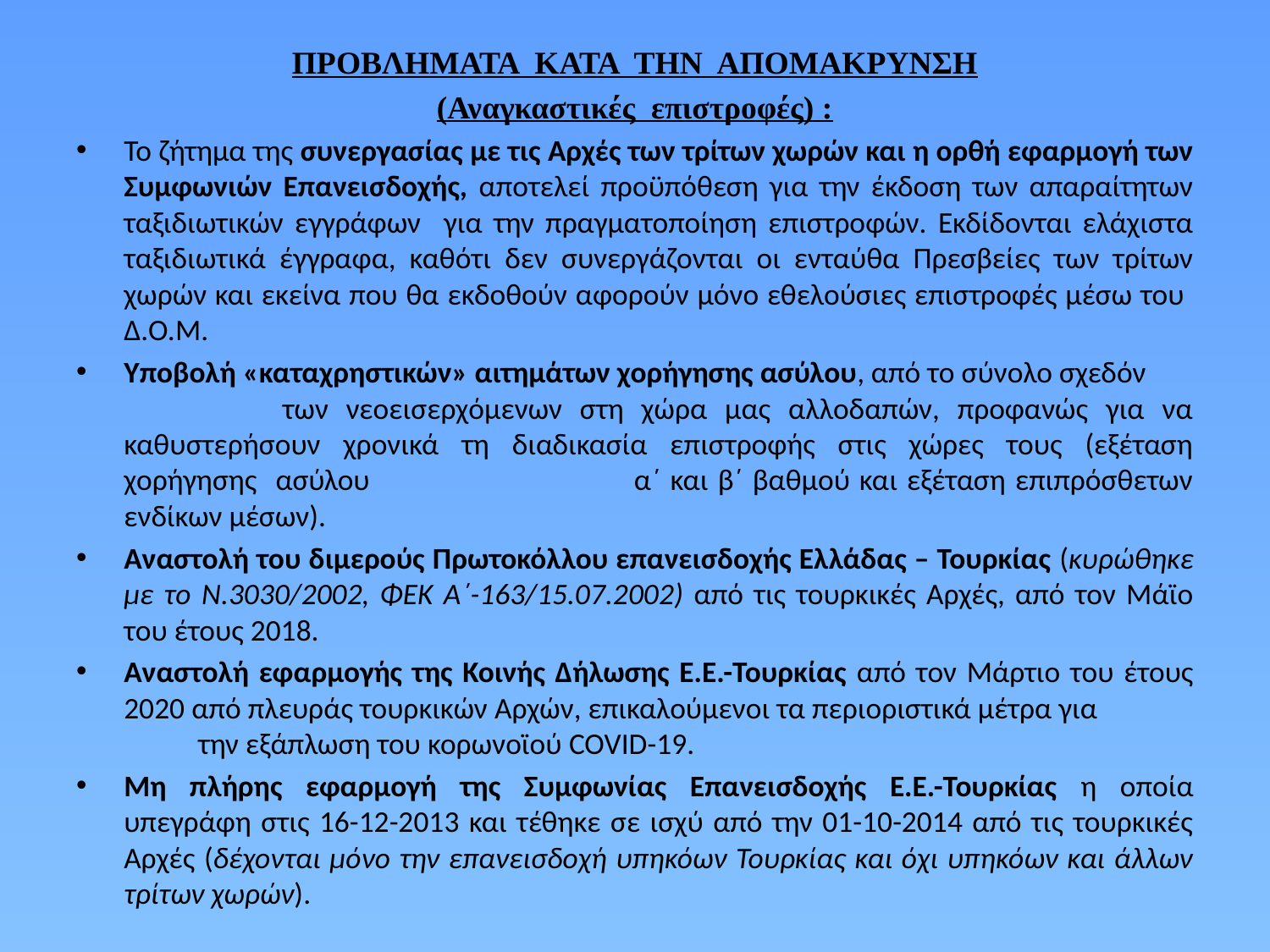

ΠΡΟΒΛΗΜΑΤΑ  ΚΑΤΑ  ΤΗΝ  ΑΠΟΜΑΚΡΥΝΣΗ
(Αναγκαστικές  επιστροφές) :
Το ζήτημα της συνεργασίας με τις Αρχές των τρίτων χωρών και η ορθή εφαρμογή των Συμφωνιών Επανεισδοχής, αποτελεί προϋπόθεση για την έκδοση των απαραίτητων ταξιδιωτικών εγγράφων  για την πραγματοποίηση επιστροφών. Εκδίδονται ελάχιστα ταξιδιωτικά έγγραφα, καθότι δεν συνεργάζονται οι ενταύθα Πρεσβείες των τρίτων χωρών και εκείνα που θα εκδοθούν αφορούν μόνο εθελούσιες επιστροφές μέσω του  Δ.Ο.Μ.
Υποβολή «καταχρηστικών» αιτημάτων χορήγησης ασύλου, από το σύνολο σχεδόν                 των νεοεισερχόμενων στη χώρα μας αλλοδαπών, προφανώς για να καθυστερήσουν χρονικά τη διαδικασία επιστροφής στις χώρες τους (εξέταση χορήγησης  ασύλου                            α΄ και β΄ βαθμού και εξέταση επιπρόσθετων ενδίκων μέσων).
Αναστολή του διμερούς Πρωτοκόλλου επανεισδοχής Ελλάδας – Τουρκίας (κυρώθηκε με το Ν.3030/2002, ΦΕΚ Α΄-163/15.07.2002) από τις τουρκικές Αρχές, από τον Μάϊο του έτους 2018.
Αναστολή εφαρμογής της Κοινής Δήλωσης Ε.Ε.-Τουρκίας από τον Μάρτιο του έτους 2020 από πλευράς τουρκικών Αρχών, επικαλούμενοι τα περιοριστικά μέτρα για                          την εξάπλωση του κορωνοϊού COVID-19.
Μη πλήρης εφαρμογή της Συμφωνίας Επανεισδοχής Ε.Ε.-Τουρκίας η οποία υπεγράφη στις 16-12-2013 και τέθηκε σε ισχύ από την 01-10-2014 από τις τουρκικές Αρχές (δέχονται μόνο την επανεισδοχή υπηκόων Τουρκίας και όχι υπηκόων και άλλων τρίτων χωρών).